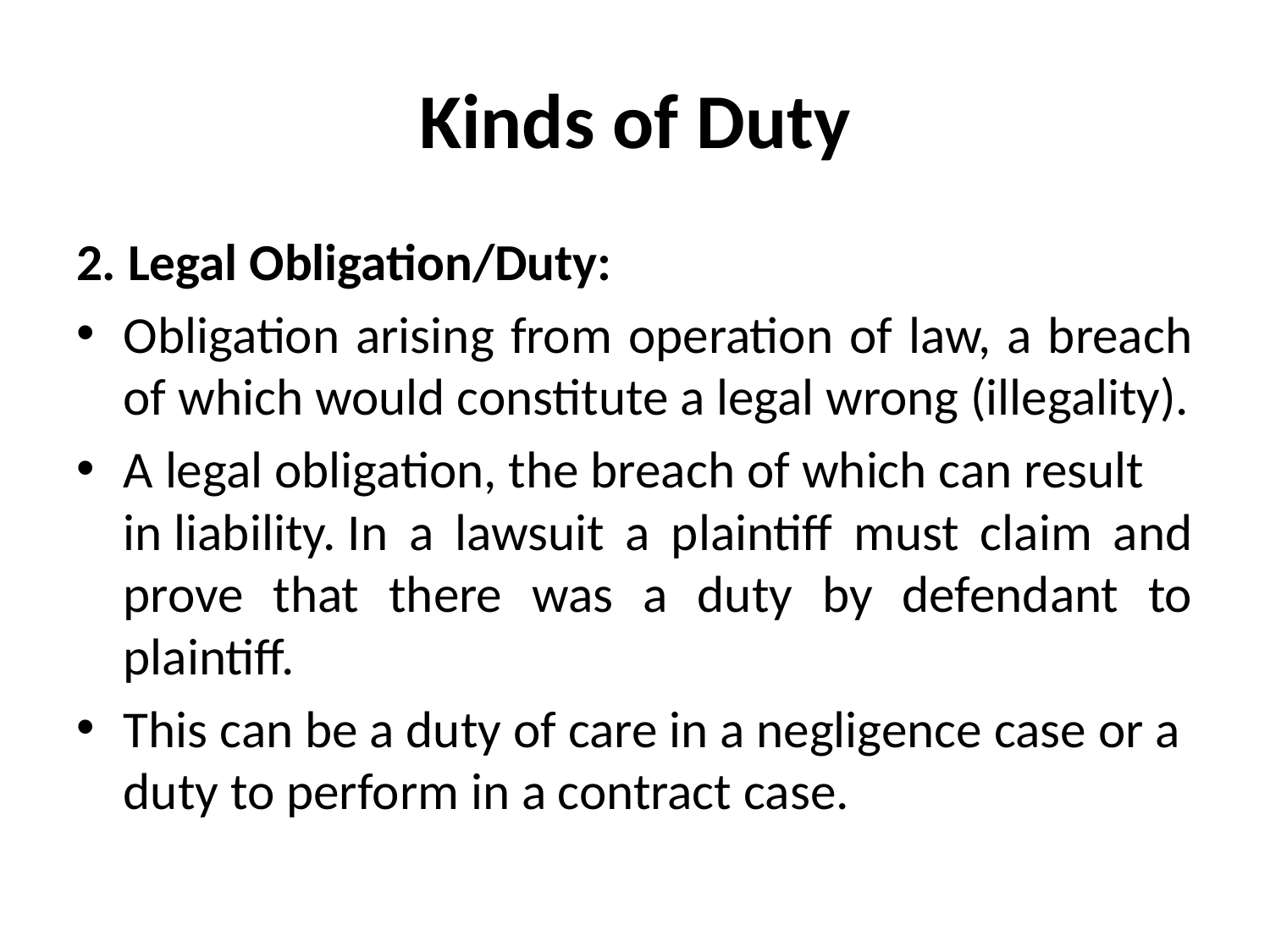

# Kinds of Duty
2. Legal Obligation/Duty:
Obligation arising from operation of law, a breach of which would constitute a legal wrong (illegality).
A legal obligation, the breach of which can result in liability. In a lawsuit a plaintiff must claim and prove that there was a duty by defendant to plaintiff.
This can be a duty of care in a negligence case or a duty to perform in a contract case.